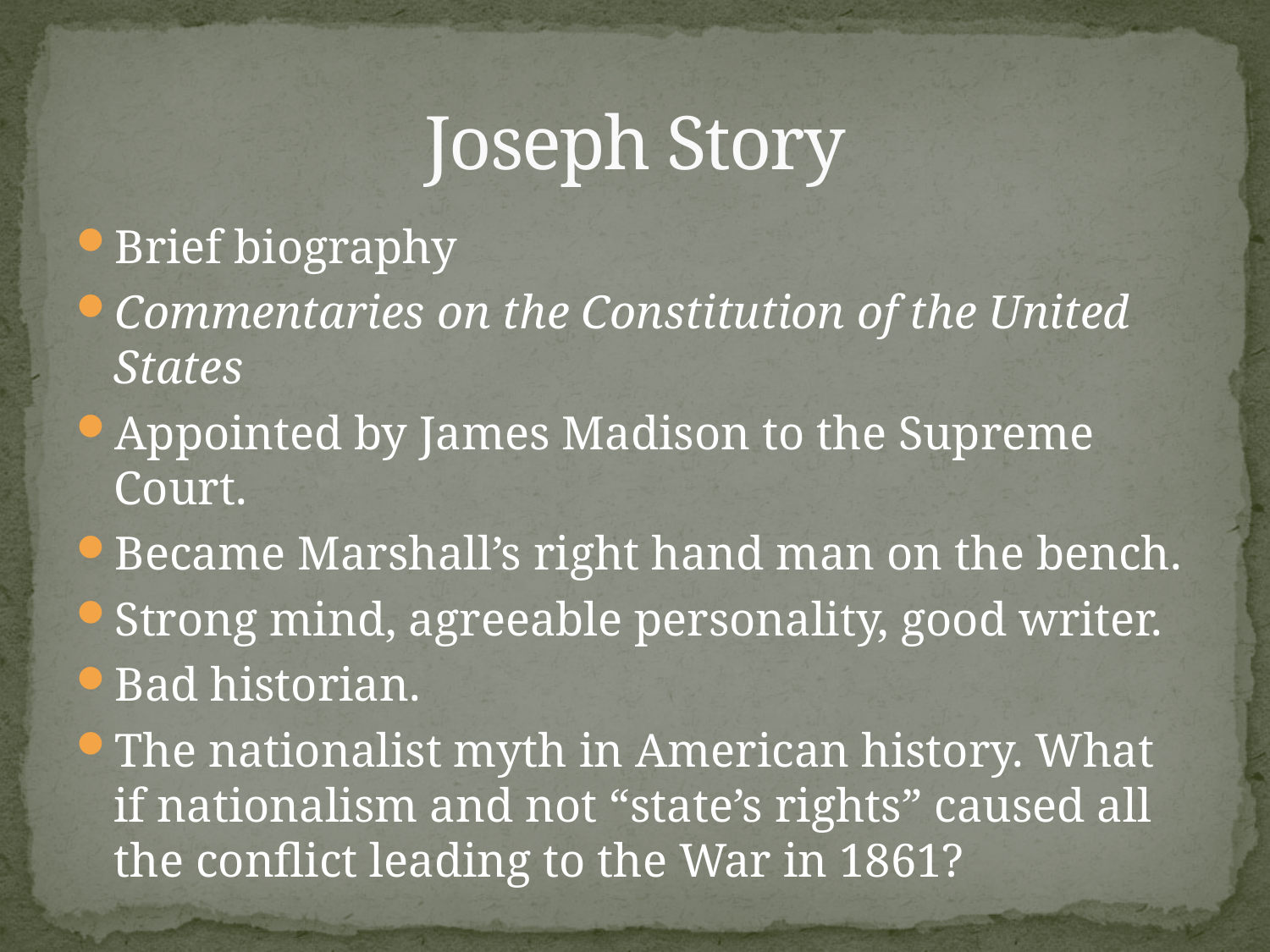

# Joseph Story
Brief biography
Commentaries on the Constitution of the United States
Appointed by James Madison to the Supreme Court.
Became Marshall’s right hand man on the bench.
Strong mind, agreeable personality, good writer.
Bad historian.
The nationalist myth in American history. What if nationalism and not “state’s rights” caused all the conflict leading to the War in 1861?